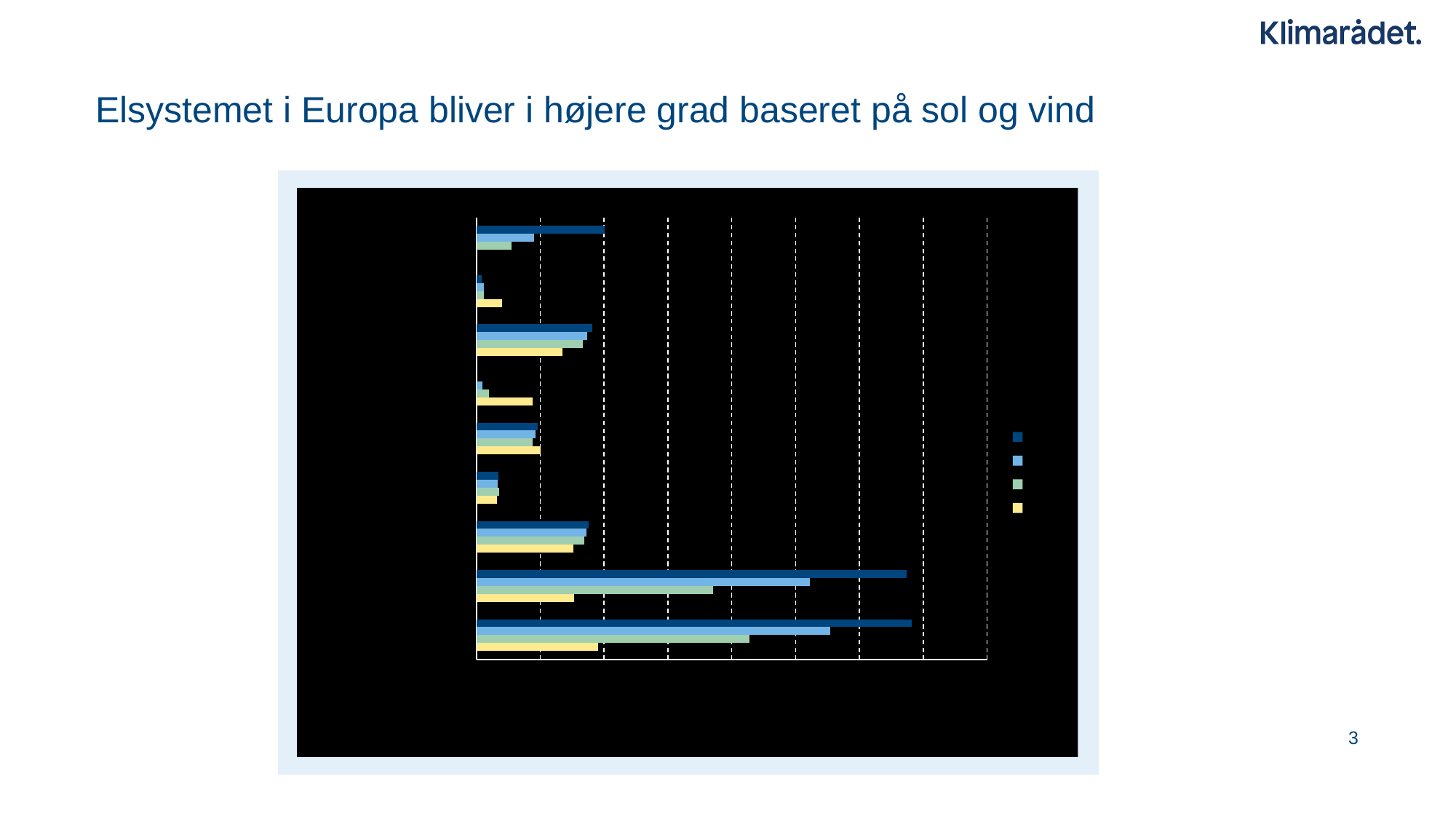

Elsystemet i Europa bliver i højere grad baseret på sol og vind

### Chart

| Category | 2022 | 2030 | 2035 | 2040 |
|---|---|---|---|---|
| Vind | 190.188 | 427.775 | 554.236 | 681.944 |
| Sol | 153.036 | 371.254 | 522.536 | 673.902 |
| Hydro | 151.46894744836348 | 169.44500032812056 | 172.747 | 176.048 |
| Biomasse og biogas | 31.797659779167535 | 35.26795733013937 | 33.148339858334694 | 34.498868312241406 |
| Atomkraft | 100.196 | 88.054 | 92.742 | 96.539 |
| Kul | 88.04684327898958 | 19.384 | 9.691 | 0.0 |
| Gas | 134.50645315978934 | 166.35199999999998 | 174.01200000000003 | 181.67299999999997 |
| Affald og andet | 40.04125220542593 | 11.787536217457822 | 11.871740008396468 | 8.12346502896721 |
| Batterier | 0.0 | 55.14201072873659 | 90.51711339610826 | 200.87549733562844 |